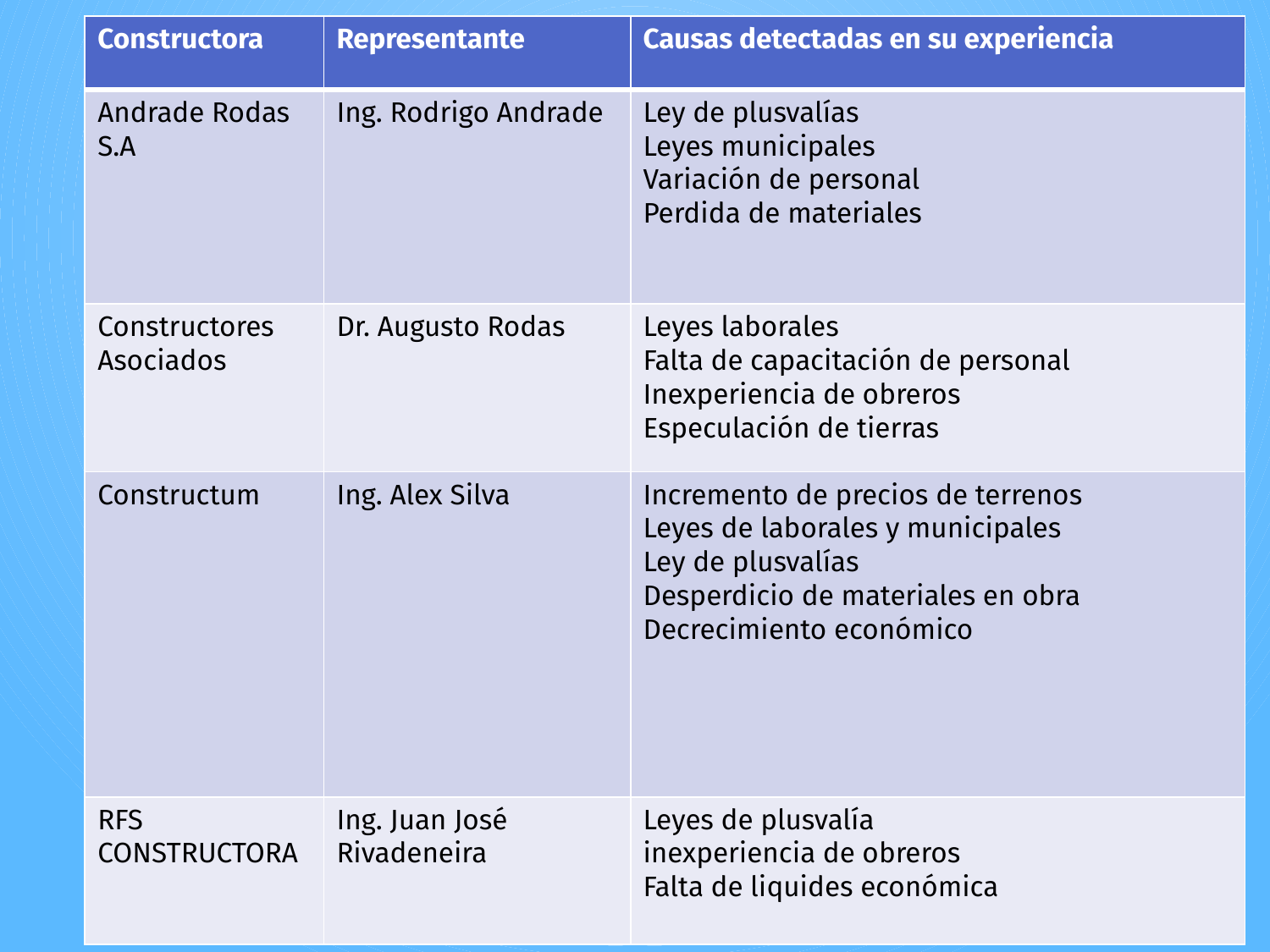

| Constructora | Representante | Causas detectadas en su experiencia |
| --- | --- | --- |
| Andrade Rodas S.A | Ing. Rodrigo Andrade | Ley de plusvalías Leyes municipales Variación de personal Perdida de materiales |
| Constructores Asociados | Dr. Augusto Rodas | Leyes laborales Falta de capacitación de personal Inexperiencia de obreros Especulación de tierras |
| Constructum | Ing. Alex Silva | Incremento de precios de terrenos Leyes de laborales y municipales Ley de plusvalías Desperdicio de materiales en obra Decrecimiento económico |
| RFS CONSTRUCTORA | Ing. Juan José Rivadeneira | Leyes de plusvalía inexperiencia de obreros Falta de liquides económica |